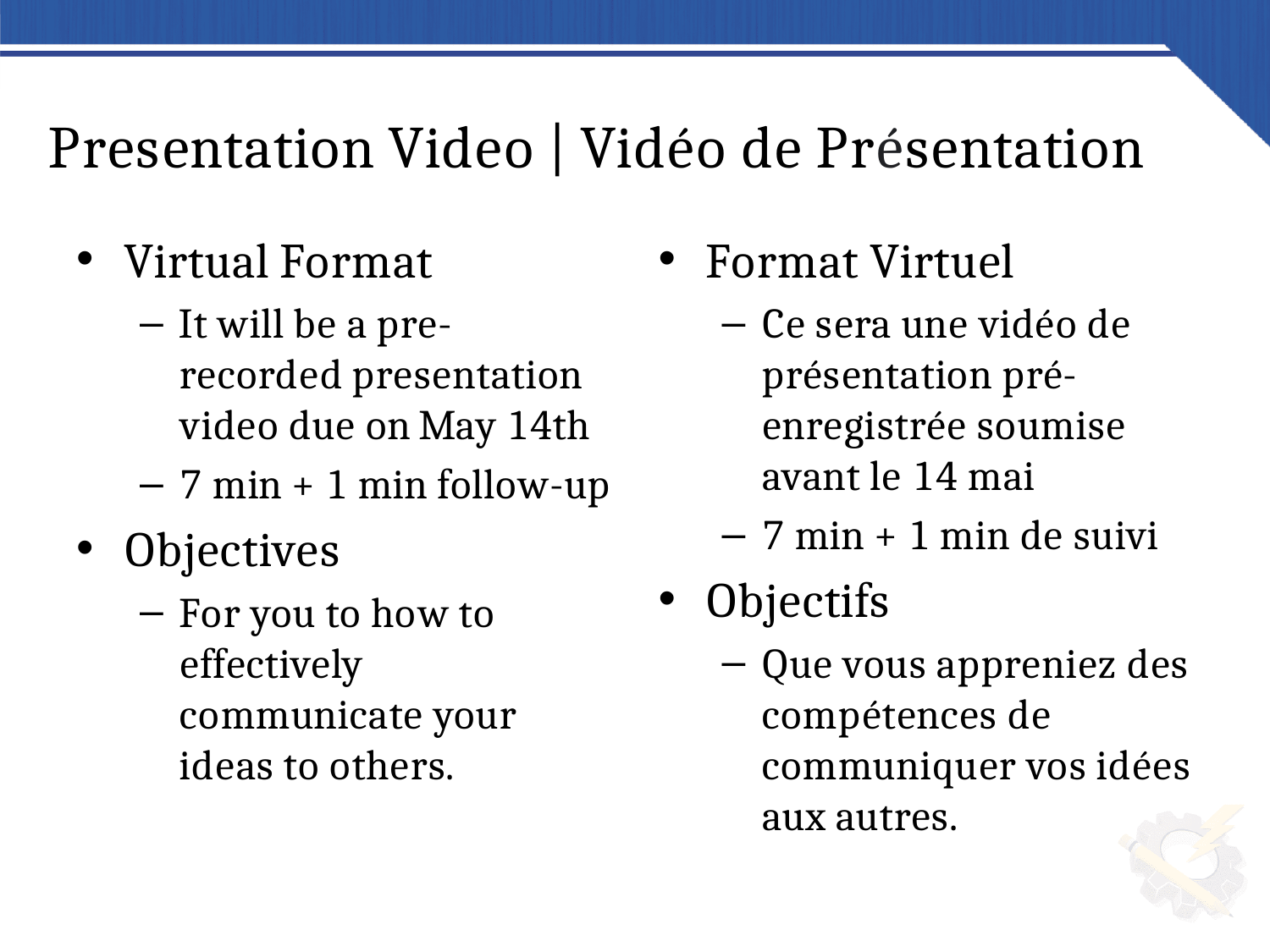

# Presentation Video | Vidéo de Présentation
Virtual Format
It will be a pre-recorded presentation video due on May 14th
7 min + 1 min follow-up
Objectives
For you to how to effectively communicate your ideas to others.

Format Virtuel
Ce sera une vidéo de présentation pré-enregistrée soumise avant le 14 mai
7 min + 1 min de suivi
Objectifs
Que vous appreniez des compétences de communiquer vos idées aux autres.